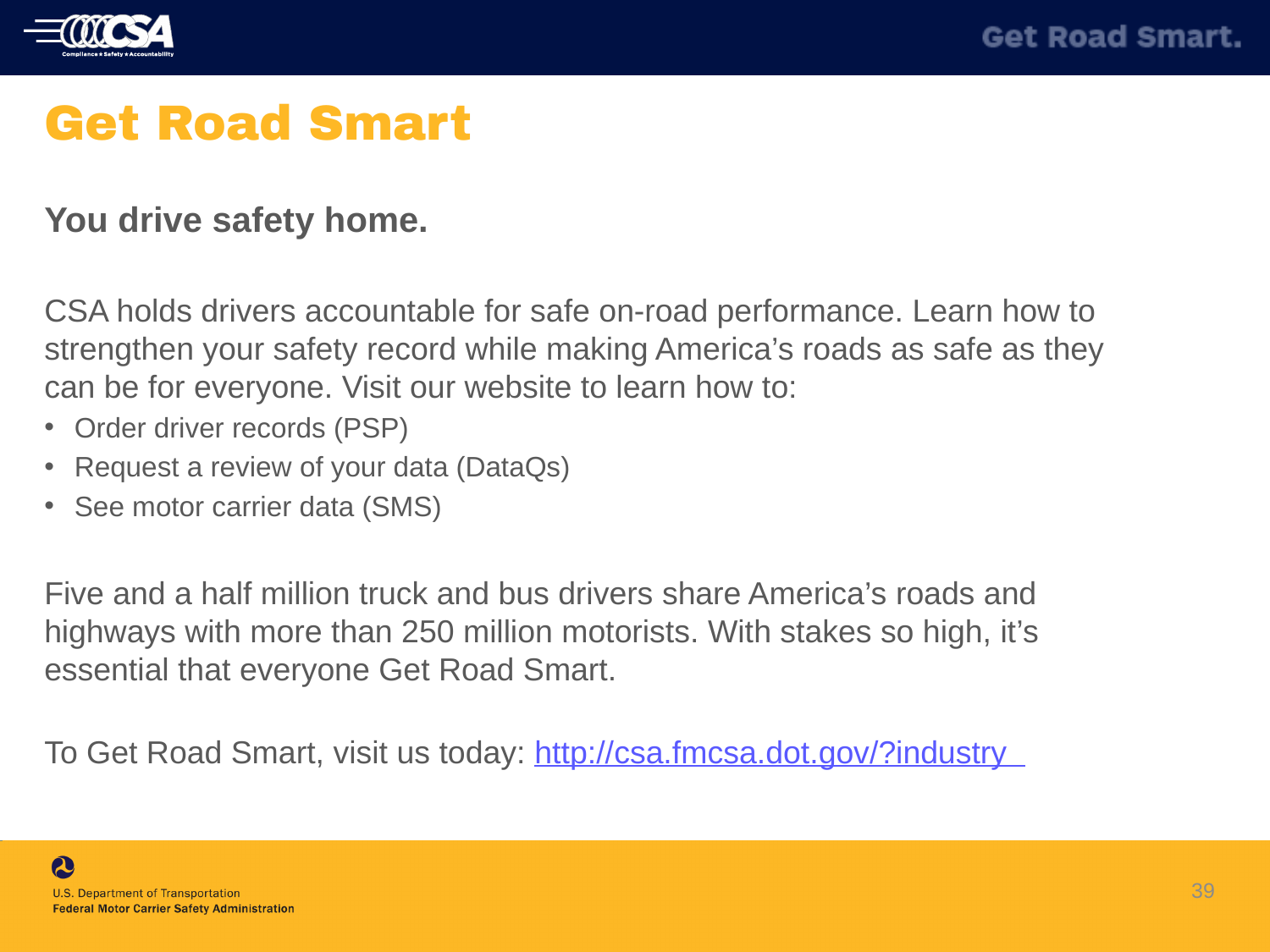

# Get Road Smart
You drive safety home.

CSA holds drivers accountable for safe on-road performance. Learn how to strengthen your safety record while making America’s roads as safe as they can be for everyone. Visit our website to learn how to:
Order driver records (PSP)
Request a review of your data (DataQs)
See motor carrier data (SMS)

Five and a half million truck and bus drivers share America’s roads and highways with more than 250 million motorists. With stakes so high, it’s essential that everyone Get Road Smart.
To Get Road Smart, visit us today: http://csa.fmcsa.dot.gov/?industry

39